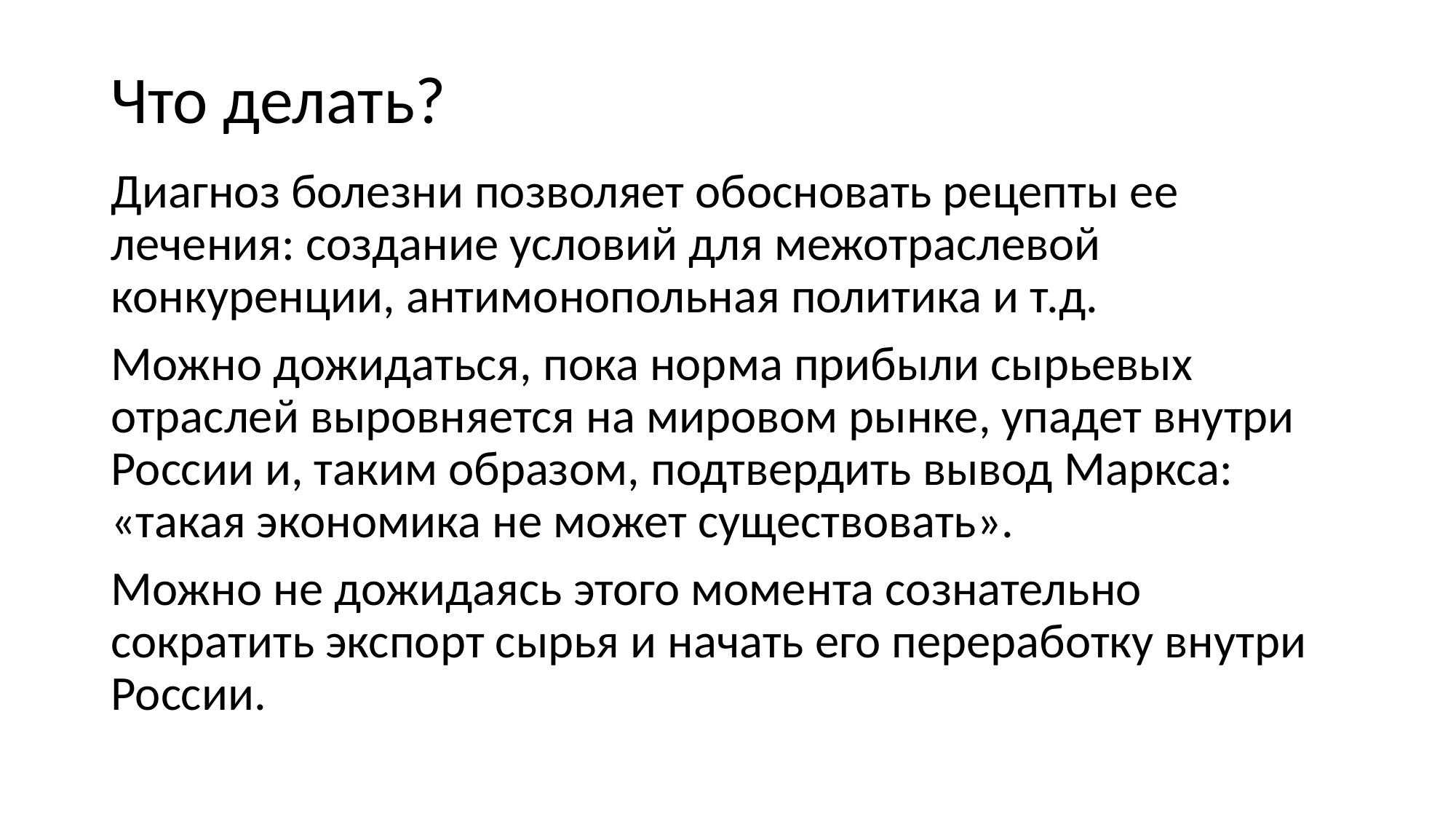

# Что делать?
Диагноз болезни позволяет обосновать рецепты ее лечения: создание условий для межотраслевой конкуренции, антимонопольная политика и т.д.
Можно дожидаться, пока норма прибыли сырьевых отраслей выровняется на мировом рынке, упадет внутри России и, таким образом, подтвердить вывод Маркса: «такая экономика не может существовать».
Можно не дожидаясь этого момента сознательно сократить экспорт сырья и начать его переработку внутри России.